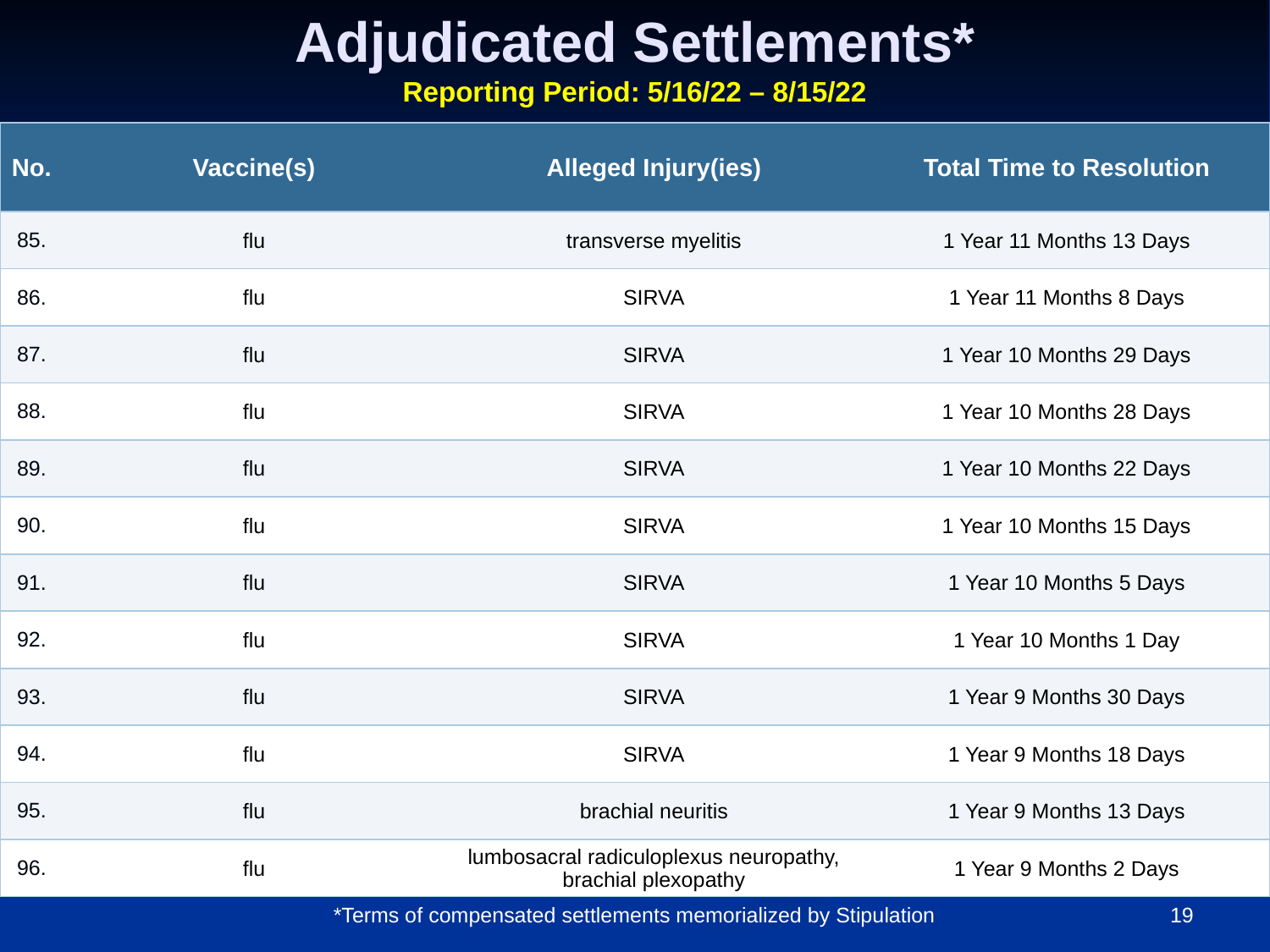

# Adjudicated Settlements* Reporting Period: 5/16/22 – 8/15/22
| No. | Vaccine(s) | Alleged Injury(ies) | Total Time to Resolution |
| --- | --- | --- | --- |
| 85. | flu | transverse myelitis | 1 Year 11 Months 13 Days |
| 86. | flu | SIRVA | 1 Year 11 Months 8 Days |
| 87. | flu | SIRVA | 1 Year 10 Months 29 Days |
| 88. | flu | SIRVA | 1 Year 10 Months 28 Days |
| 89. | flu | SIRVA | 1 Year 10 Months 22 Days |
| 90. | flu | SIRVA | 1 Year 10 Months 15 Days |
| 91. | flu | SIRVA | 1 Year 10 Months 5 Days |
| 92. | flu | SIRVA | 1 Year 10 Months 1 Day |
| 93. | flu | SIRVA | 1 Year 9 Months 30 Days |
| 94. | flu | SIRVA | 1 Year 9 Months 18 Days |
| 95. | flu | brachial neuritis | 1 Year 9 Months 13 Days |
| 96. | flu | lumbosacral radiculoplexus neuropathy, brachial plexopathy | 1 Year 9 Months 2 Days |
19
*Terms of compensated settlements memorialized by Stipulation